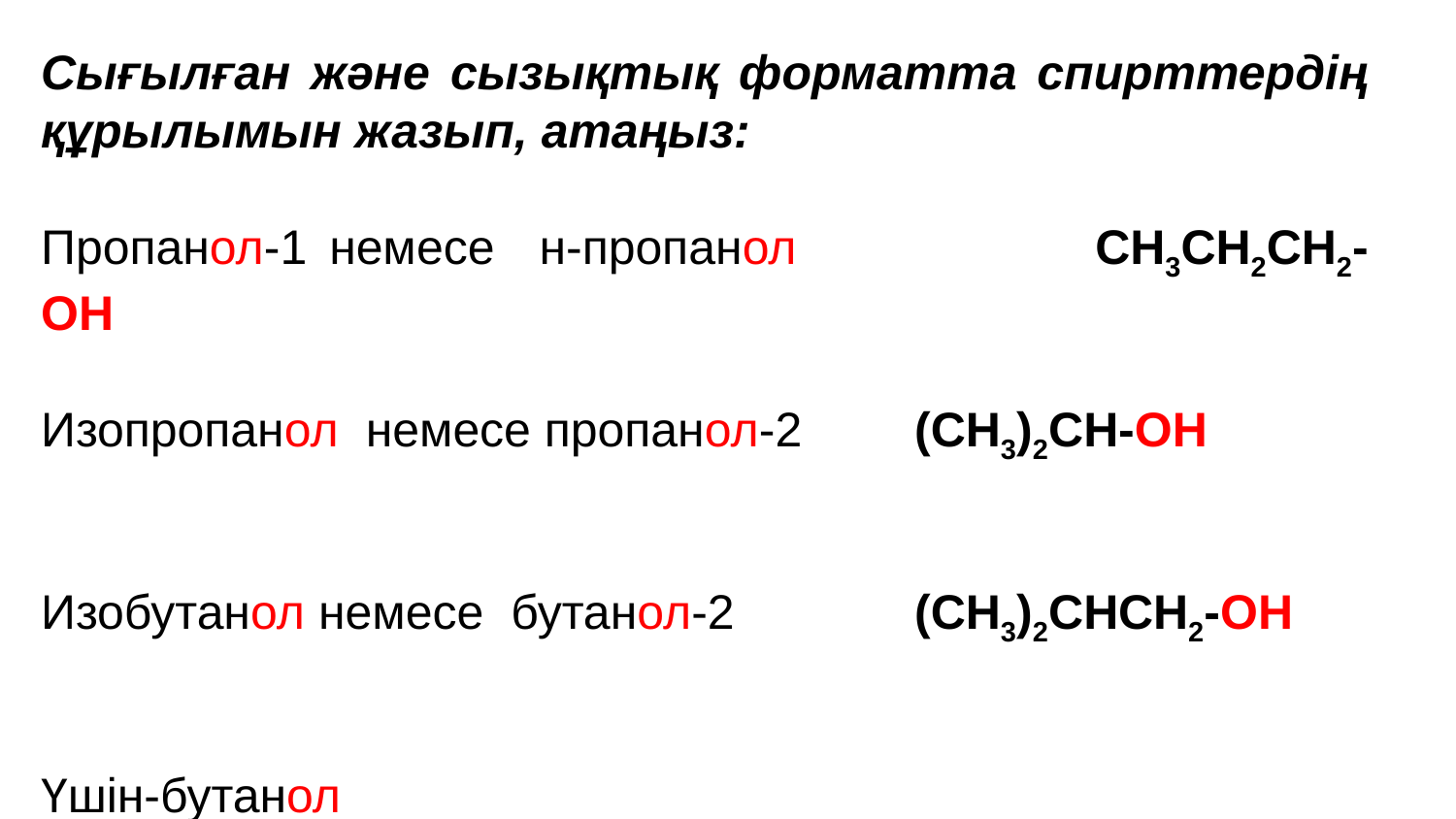

Сығылған және сызықтық форматта спирттердің құрылымын жазып, атаңыз:

Пропанол-1 немесе  н-пропанол 		CH3CH2CH2-OH

Изопропанол  немесе пропанол-2 	(CH3)2CH-OH

Изобутанол немесе  бутанол-2		(CH3)2CHCH2-OH

Үшін-бутанол						(CH3)3C-OH